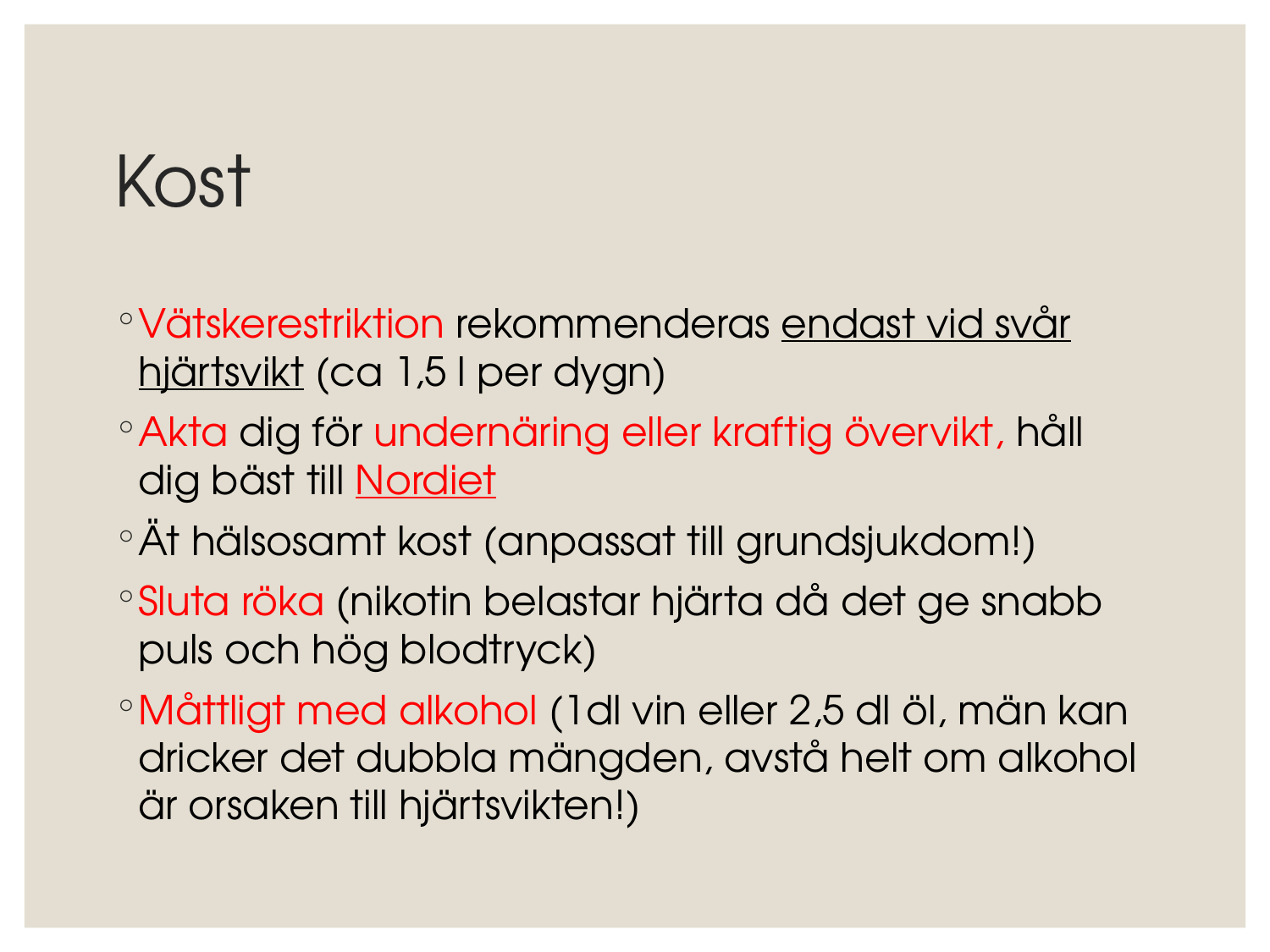

# Kost
Vätskerestriktion rekommenderas endast vid svår hjärtsvikt (ca 1,5 l per dygn)
Akta dig för undernäring eller kraftig övervikt, håll dig bäst till Nordiet
Ät hälsosamt kost (anpassat till grundsjukdom!)
Sluta röka (nikotin belastar hjärta då det ge snabb puls och hög blodtryck)
Måttligt med alkohol (1dl vin eller 2,5 dl öl, män kan dricker det dubbla mängden, avstå helt om alkohol är orsaken till hjärtsvikten!)